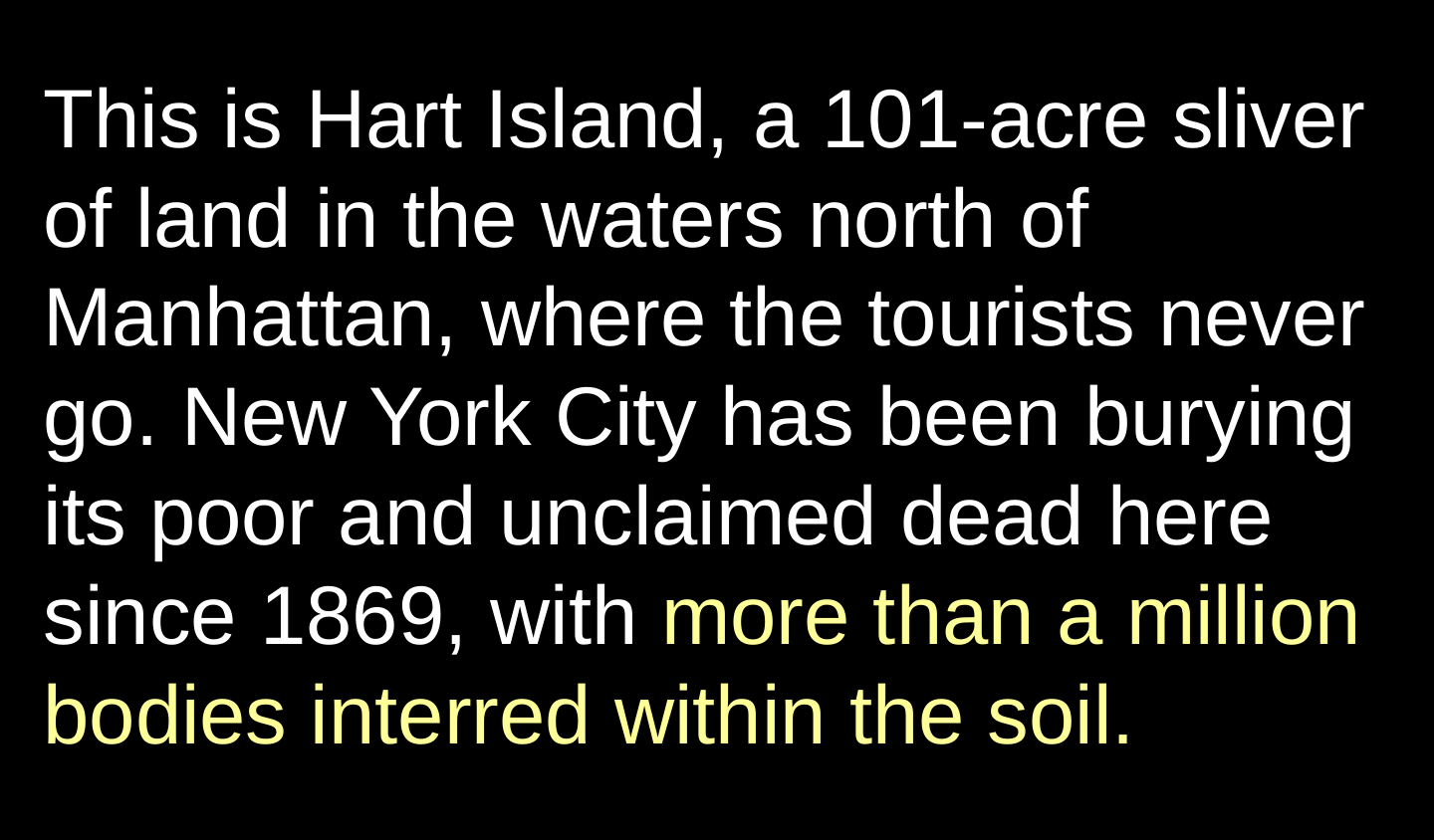

This is Hart Island, a 101-acre sliver of land in the waters north of Manhattan, where the tourists never go. New York City has been burying its poor and unclaimed dead here since 1869, with more than a million bodies interred within the soil.